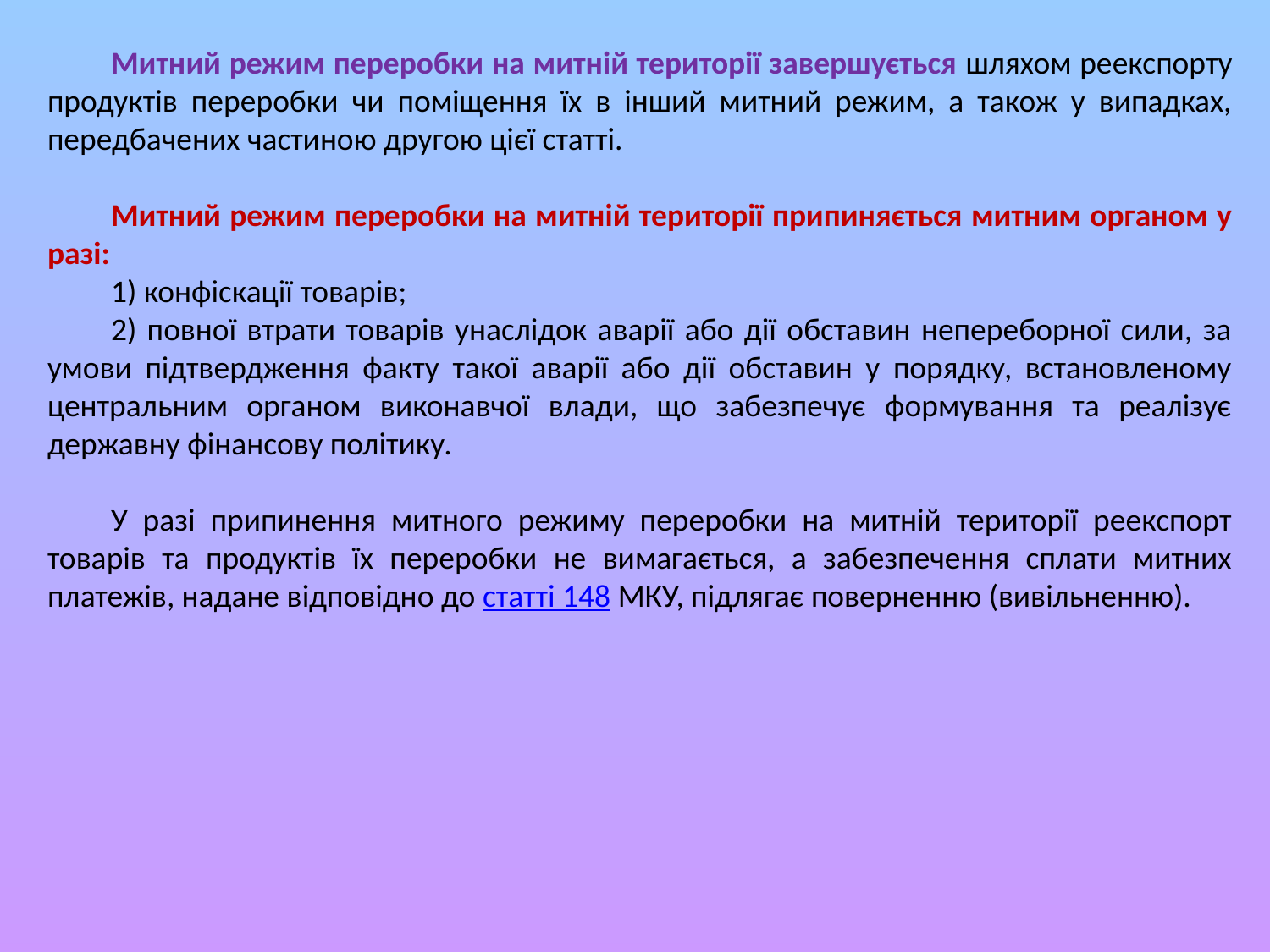

Митний режим переробки на митній території завершується шляхом реекспорту продуктів переробки чи поміщення їх в інший митний режим, а також у випадках, передбачених частиною другою цієї статті.

Митний режим переробки на митній території припиняється митним органом у разі:
1) конфіскації товарів;
2) повної втрати товарів унаслідок аварії або дії обставин непереборної сили, за умови підтвердження факту такої аварії або дії обставин у порядку, встановленому центральним органом виконавчої влади, що забезпечує формування та реалізує державну фінансову політику.

У разі припинення митного режиму переробки на митній території реекспорт товарів та продуктів їх переробки не вимагається, а забезпечення сплати митних платежів, надане відповідно до статті 148 МКУ, підлягає поверненню (вивільненню).